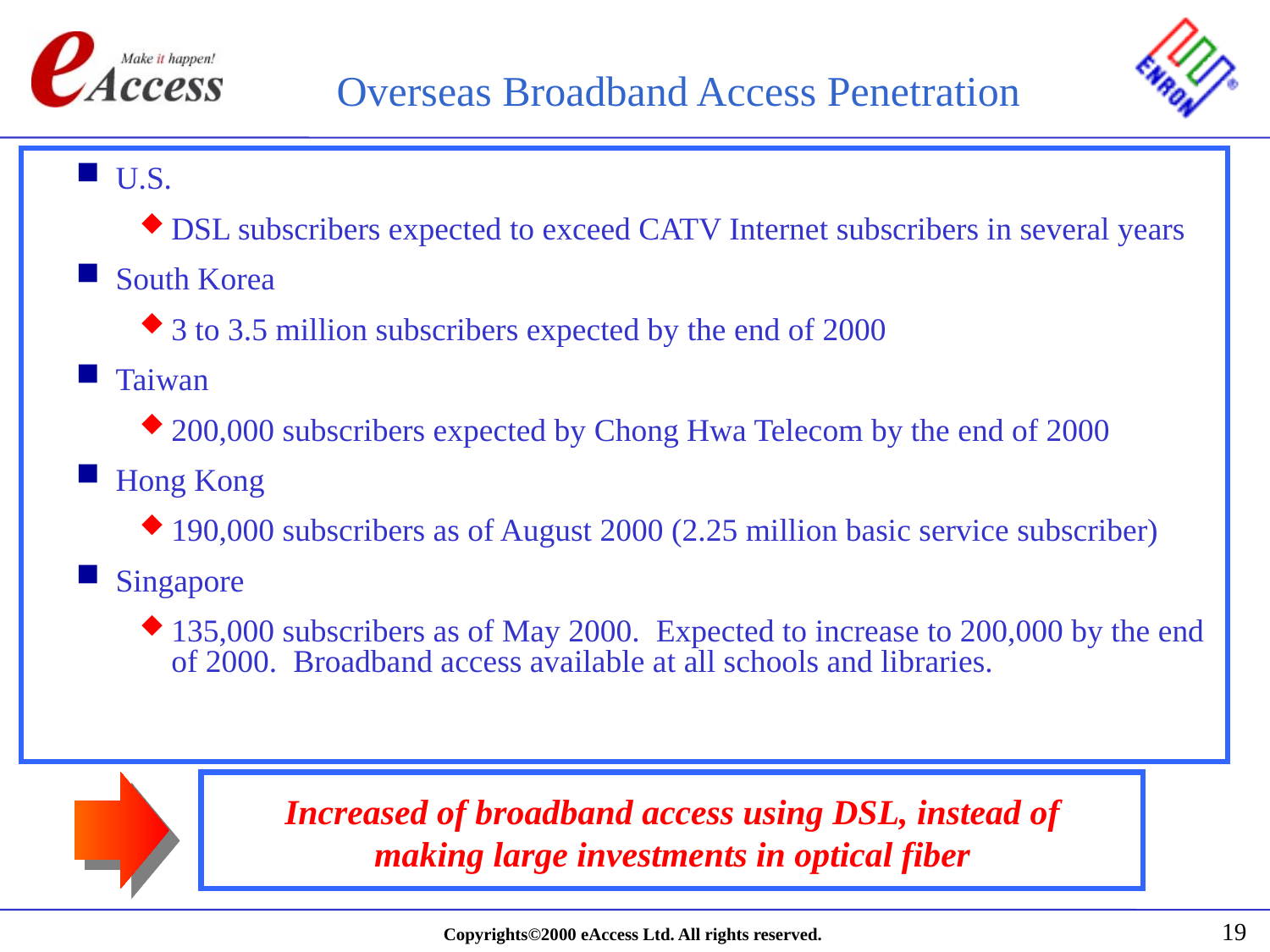

Overseas Broadband Access Penetration

U.S.
DSL subscribers expected to exceed CATV Internet subscribers in several years
South Korea
3 to 3.5 million subscribers expected by the end of 2000
Taiwan
200,000 subscribers expected by Chong Hwa Telecom by the end of 2000
Hong Kong
190,000 subscribers as of August 2000 (2.25 million basic service subscriber)
Singapore
135,000 subscribers as of May 2000.  Expected to increase to 200,000 by the end of 2000.  Broadband access available at all schools and libraries.

　　 Increased of broadband access using DSL, instead of making large investments in optical fiber
19